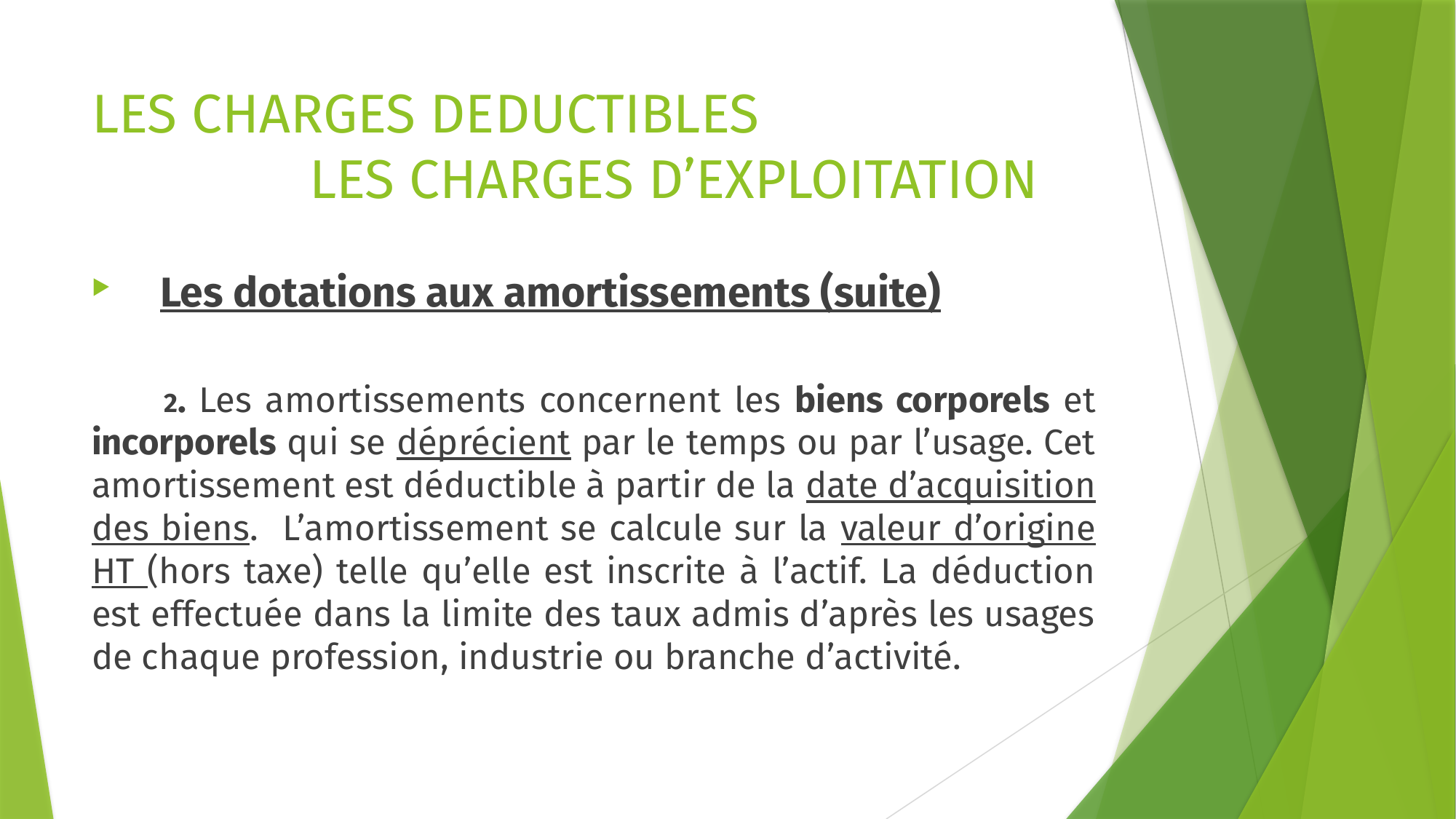

# LES CHARGES DEDUCTIBLES LES CHARGES D’EXPLOITATION
    Les dotations aux amortissements (suite)

       2. Les amortissements concernent les biens corporels et incorporels qui se déprécient par le temps ou par l’usage. Cet amortissement est déductible à partir de la date d’acquisition des biens.  L’amortissement se calcule sur la valeur d’origine HT (hors taxe) telle qu’elle est inscrite à l’actif. La déduction est effectuée dans la limite des taux admis d’après les usages de chaque profession, industrie ou branche d’activité.